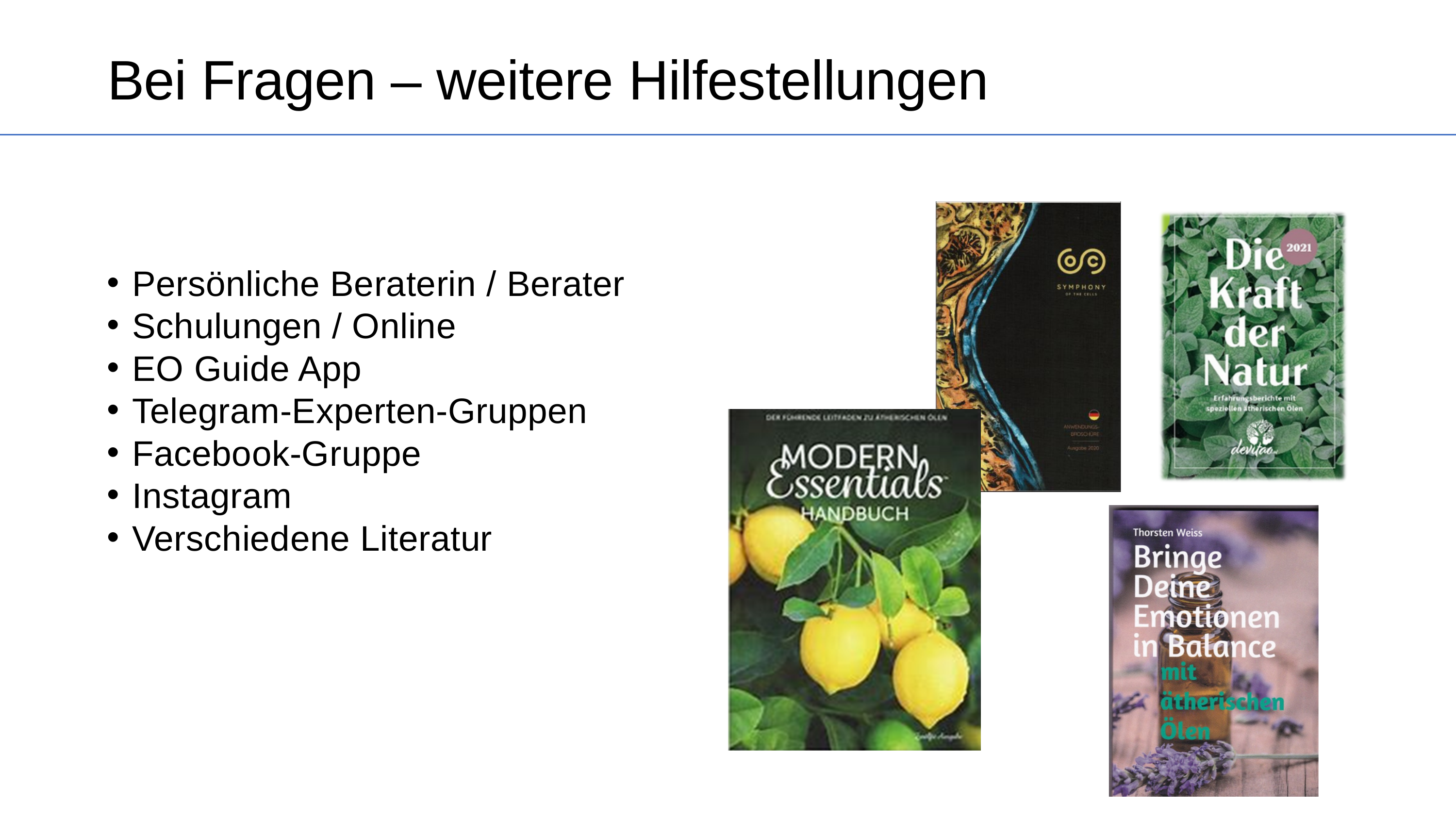

Bei Fragen – weitere Hilfestellungen

Persönliche Beraterin / Berater
Schulungen / Online
EO Guide App
Telegram-Experten-Gruppen
Facebook-Gruppe
Instagram
Verschiedene Literatur